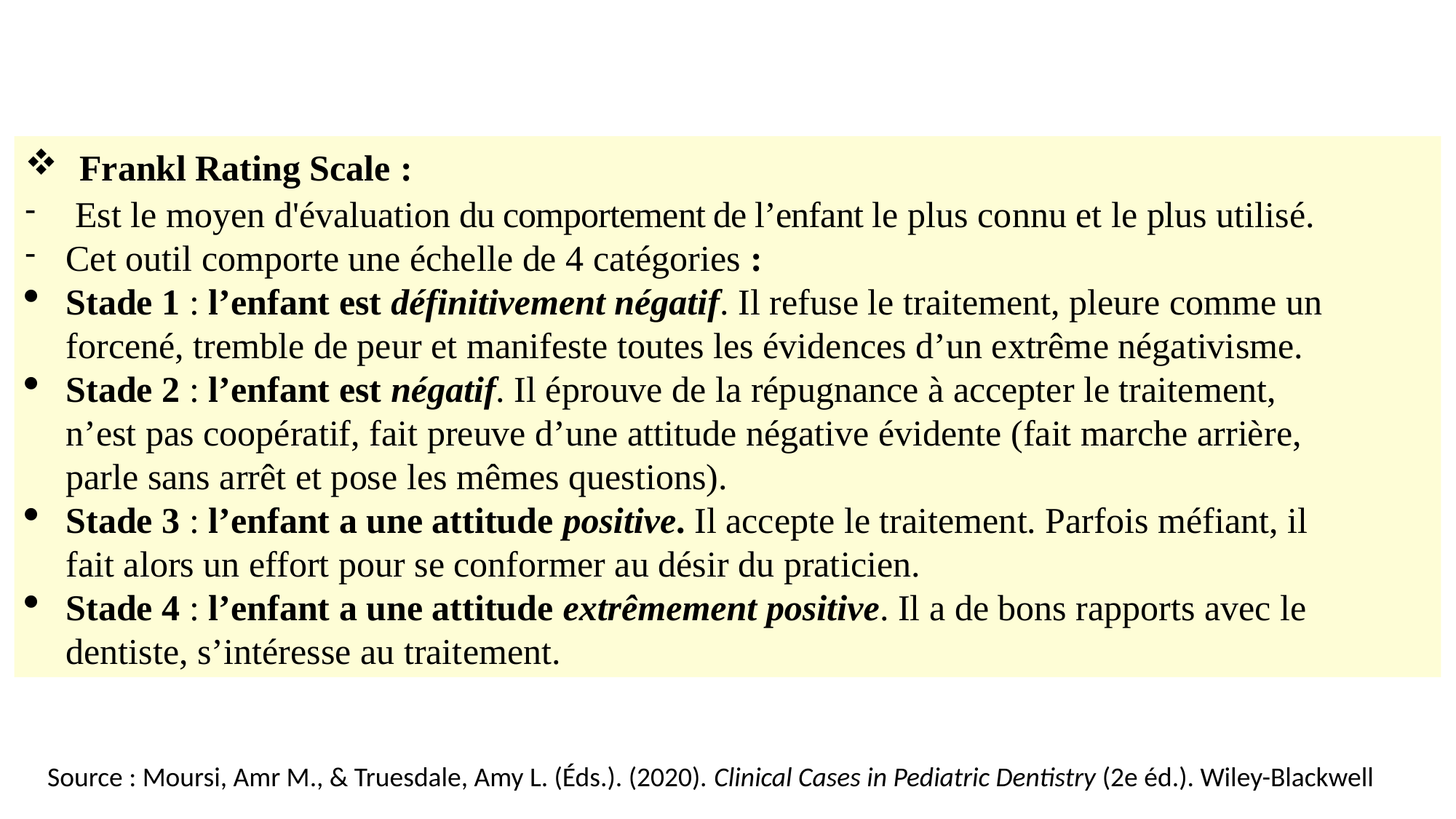

Frankl Rating Scale :
 Est le moyen d'évaluation du comportement de l’enfant le plus connu et le plus utilisé.
Cet outil comporte une échelle de 4 catégories :
Stade 1 : l’enfant est définitivement négatif. Il refuse le traitement, pleure comme un forcené, tremble de peur et manifeste toutes les évidences d’un extrême négativisme.
Stade 2 : l’enfant est négatif. Il éprouve de la répugnance à accepter le traitement, n’est pas coopératif, fait preuve d’une attitude négative évidente (fait marche arrière, parle sans arrêt et pose les mêmes questions).
Stade 3 : l’enfant a une attitude positive. Il accepte le traitement. Parfois méfiant, il fait alors un effort pour se conformer au désir du praticien.
Stade 4 : l’enfant a une attitude extrêmement positive. Il a de bons rapports avec le dentiste, s’intéresse au traitement.
 Source : Moursi, Amr M., & Truesdale, Amy L. (Éds.). (2020). Clinical Cases in Pediatric Dentistry (2e éd.). Wiley-Blackwell